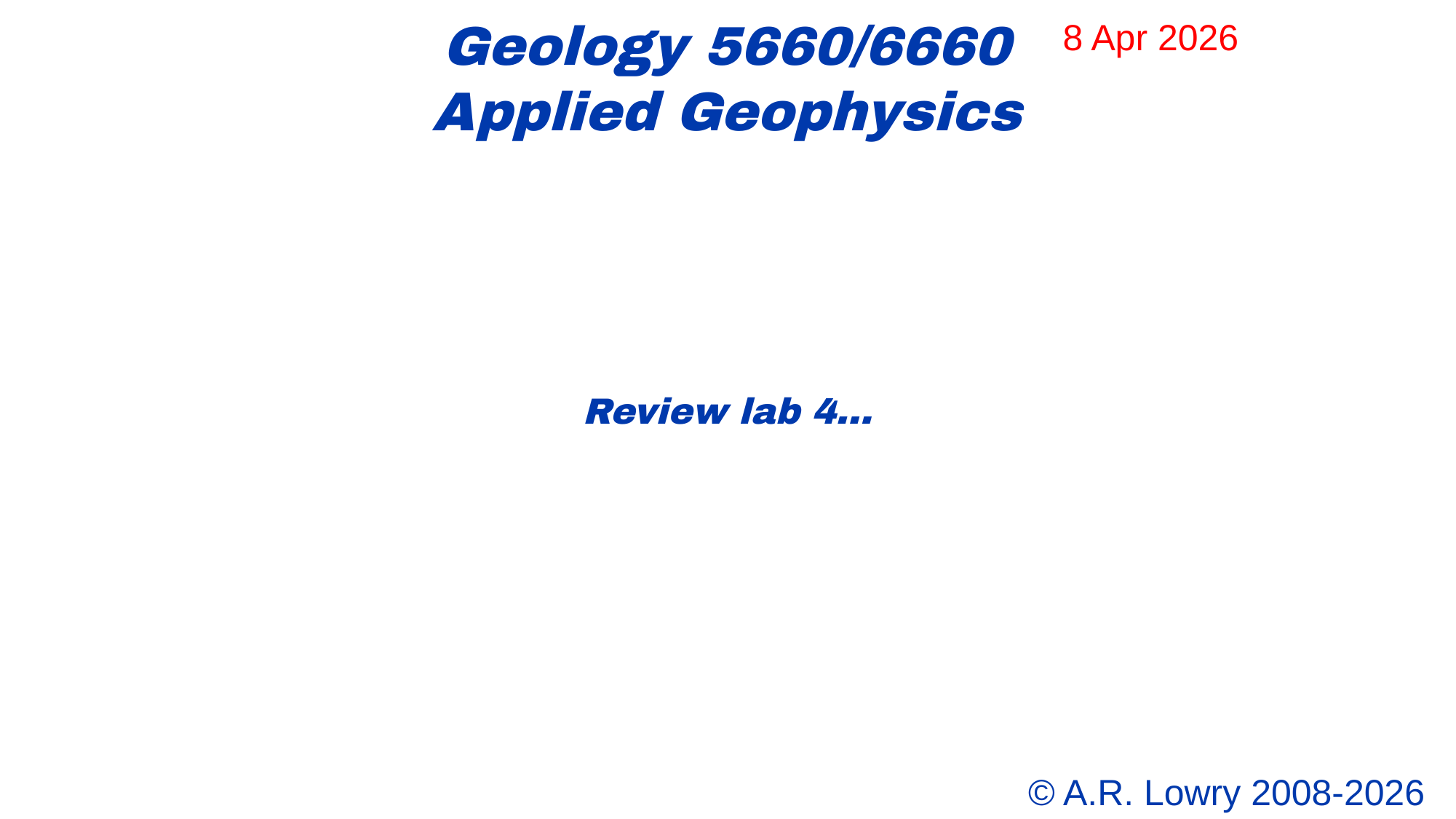

Geology 5660/6660
Applied Geophysics
 8 Apr 2026
Review lab 4...
© A.R. Lowry 2008-2026